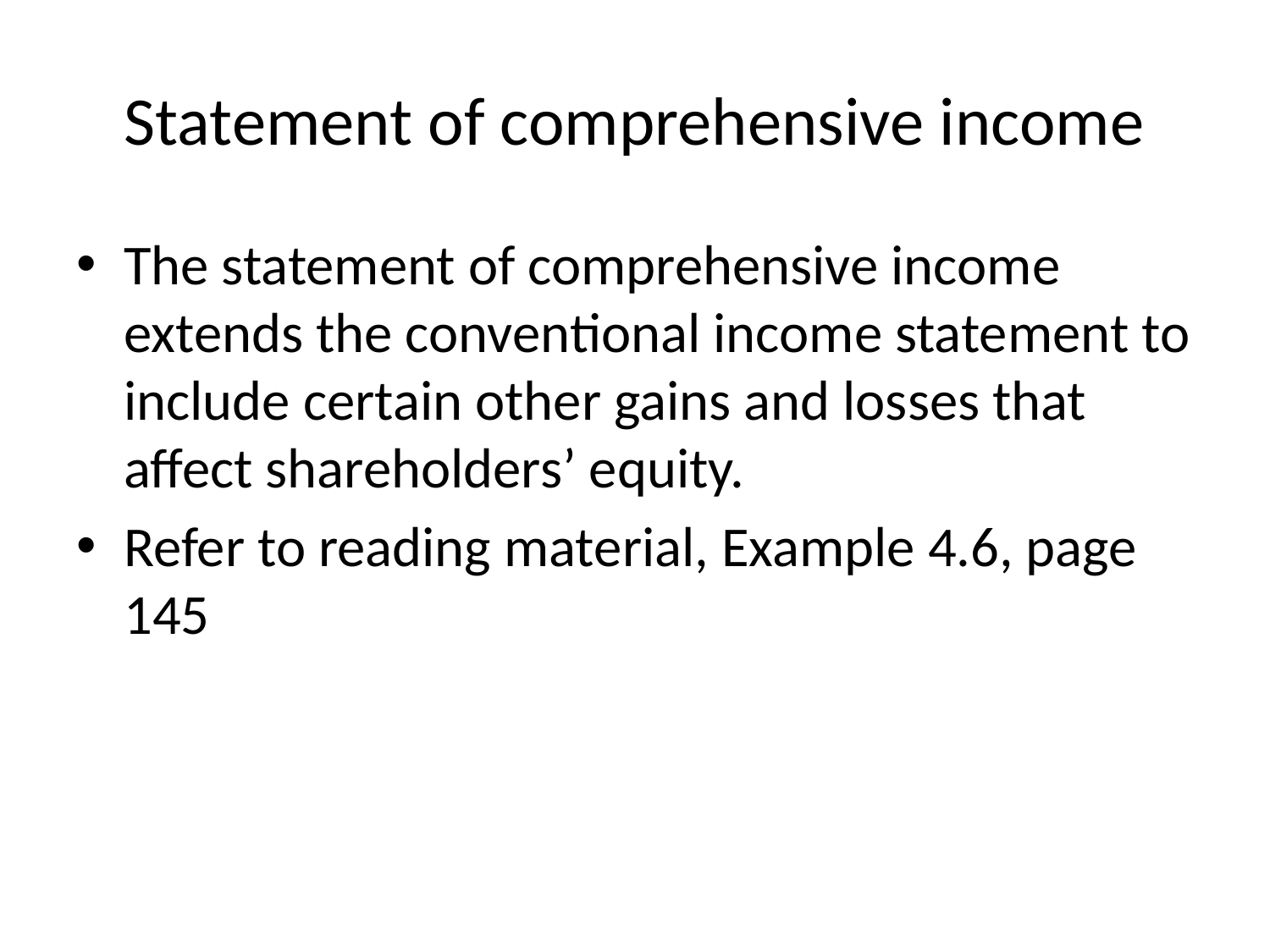

# Statement of comprehensive income
The statement of comprehensive income extends the conventional income statement to include certain other gains and losses that affect shareholders’ equity.
Refer to reading material, Example 4.6, page 145